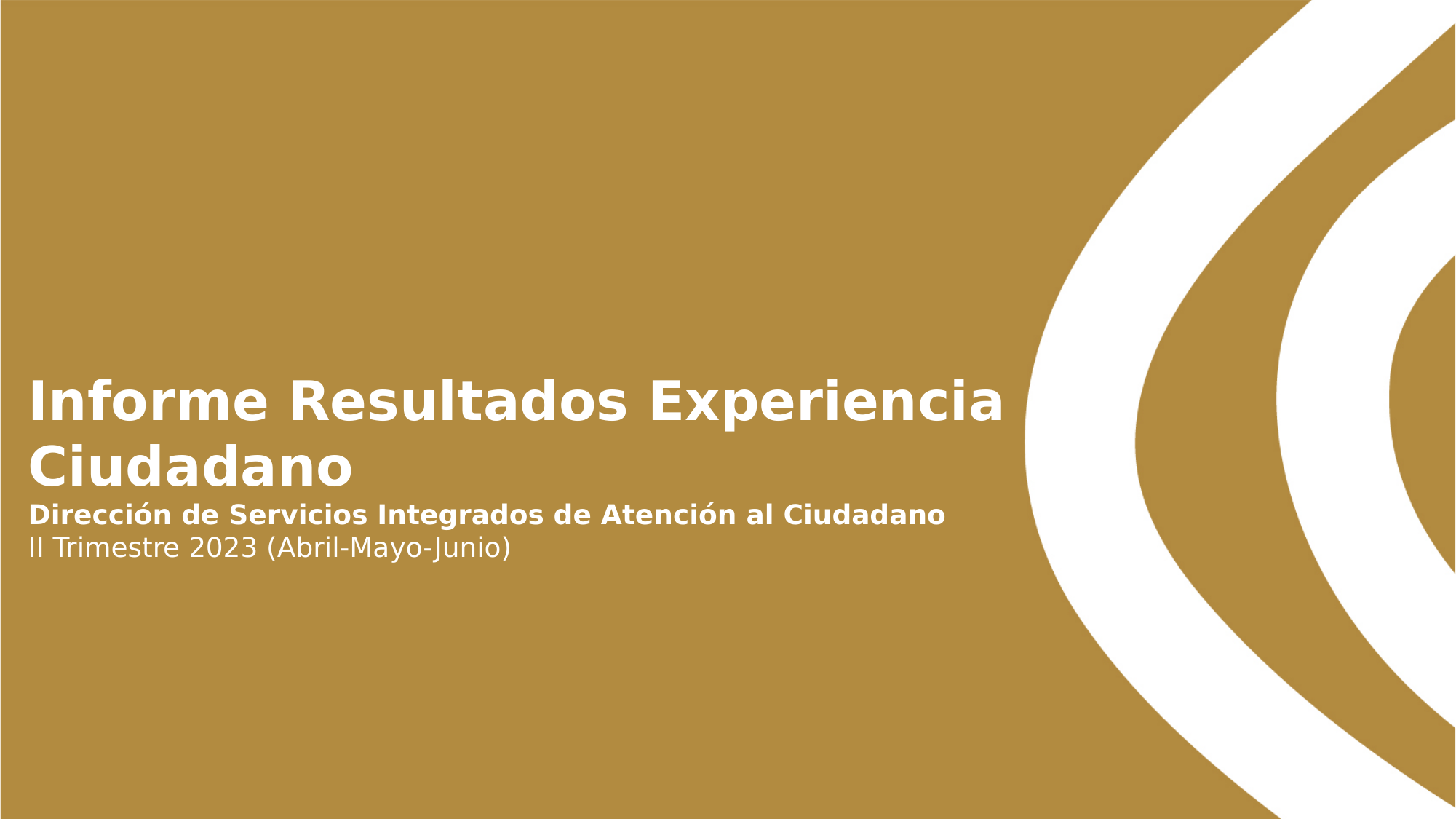

Informe Resultados Experiencia Ciudadano
Dirección de Servicios Integrados de Atención al Ciudadano
II Trimestre 2023 (Abril-Mayo-Junio)